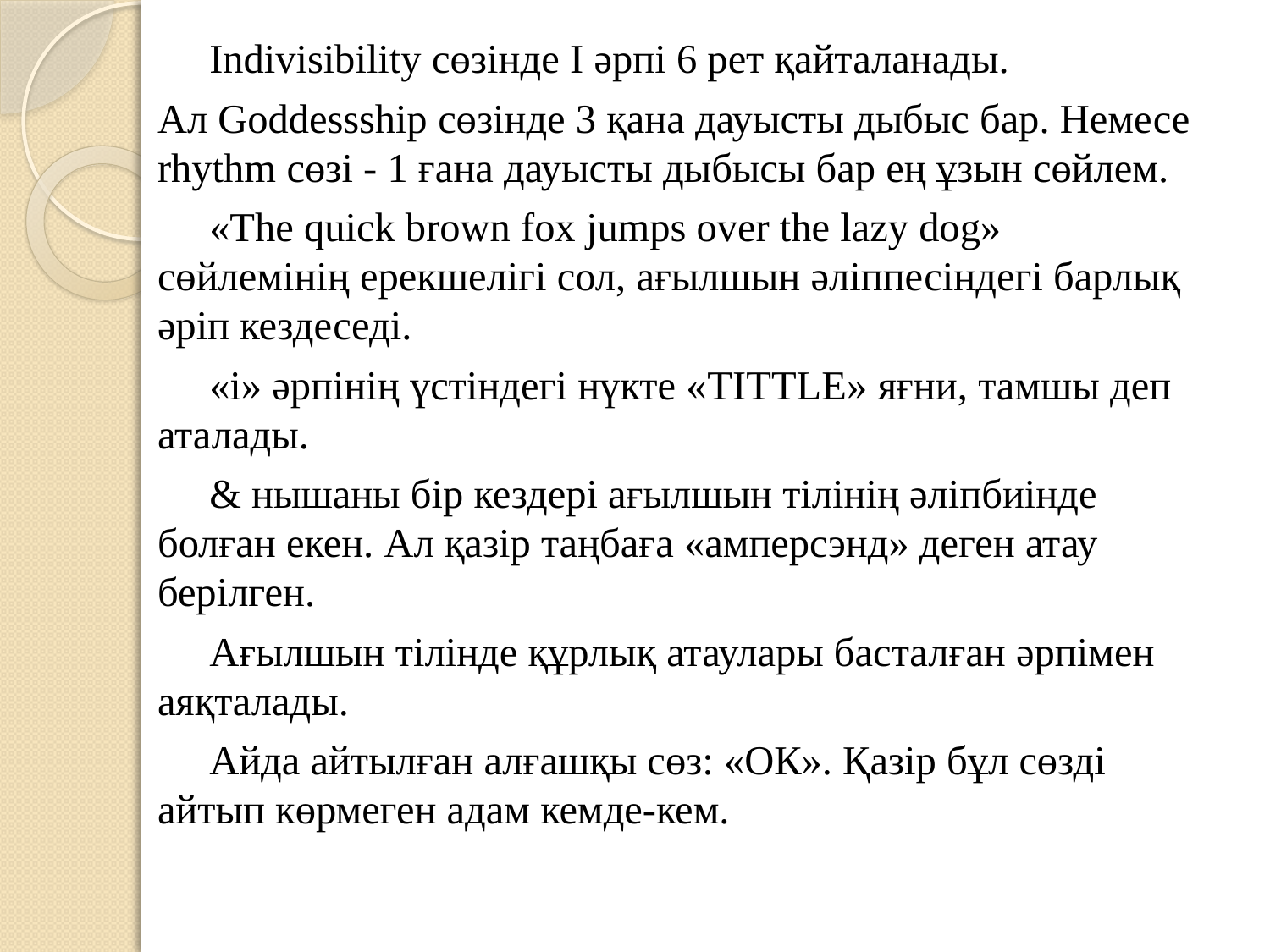

Indivisibility сөзінде I әрпі 6 рет қайталанады.
Ал Goddessship сөзінде 3 қана дауысты дыбыс бар. Немесе rhythm сөзі - 1 ғана дауысты дыбысы бар ең ұзын сөйлем.
     «The quick brown fox jumps over the lazy dog» сөйлемінің ерекшелігі сол, ағылшын әліппесіндегі барлық әріп кездеседі.
     «і» әрпінің үстіндегі нүкте «TITTLE» яғни, тамшы деп аталады.
     & нышаны бір кездері ағылшын тілінің әліпбиінде болған екен. Ал қазір таңбаға «амперсэнд» деген атау берілген.
     Ағылшын тілінде құрлық атаулары басталған әрпімен аяқталады.
     Айда айтылған алғашқы сөз: «ОК». Қазір бұл сөзді айтып көрмеген адам кемде-кем.